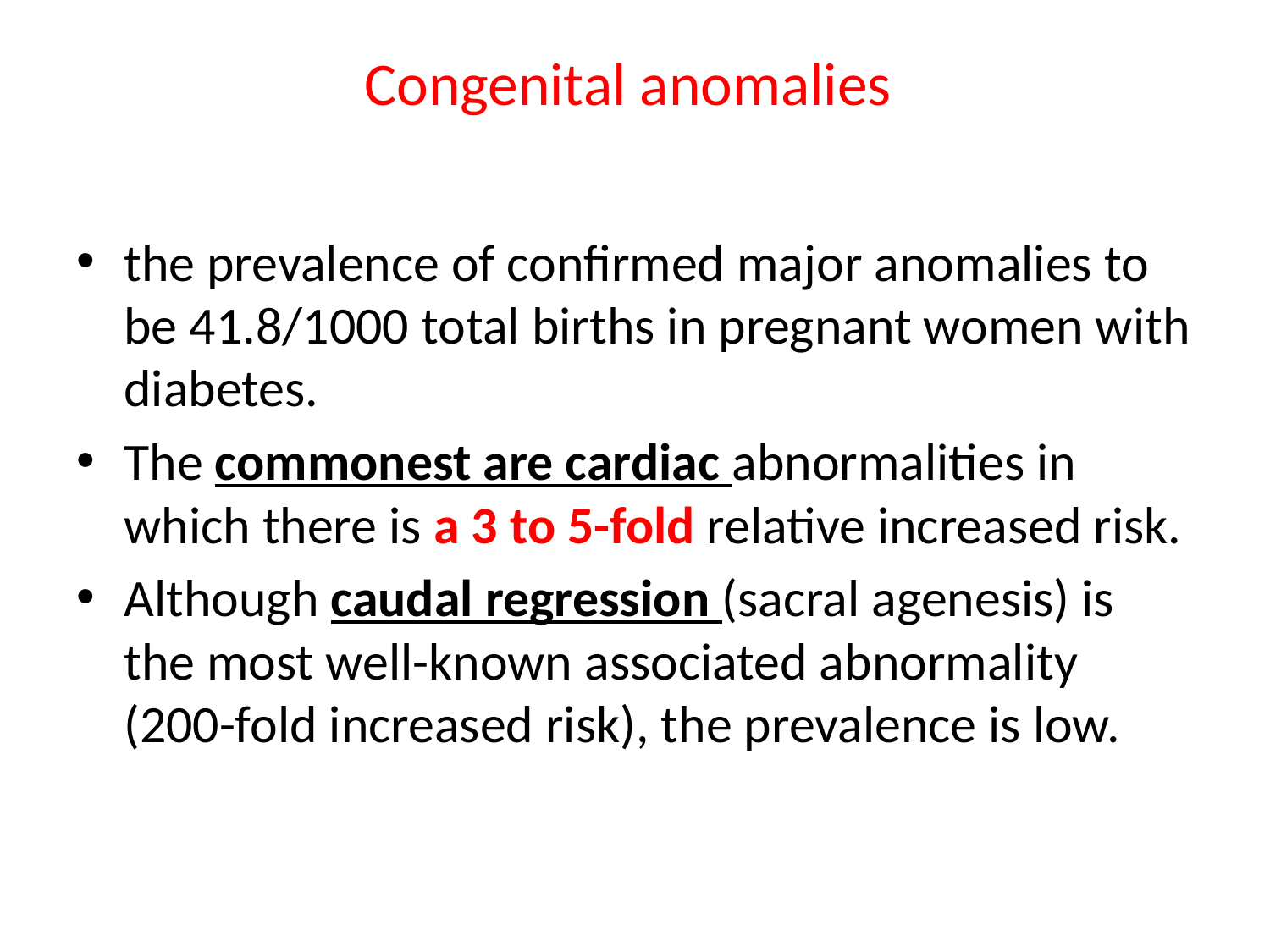

# Congenital anomalies
the prevalence of confirmed major anomalies to be 41.8/1000 total births in pregnant women with diabetes.
The commonest are cardiac abnormalities in which there is a 3 to 5-fold relative increased risk.
Although caudal regression (sacral agenesis) is the most well-known associated abnormality (200-fold increased risk), the prevalence is low.